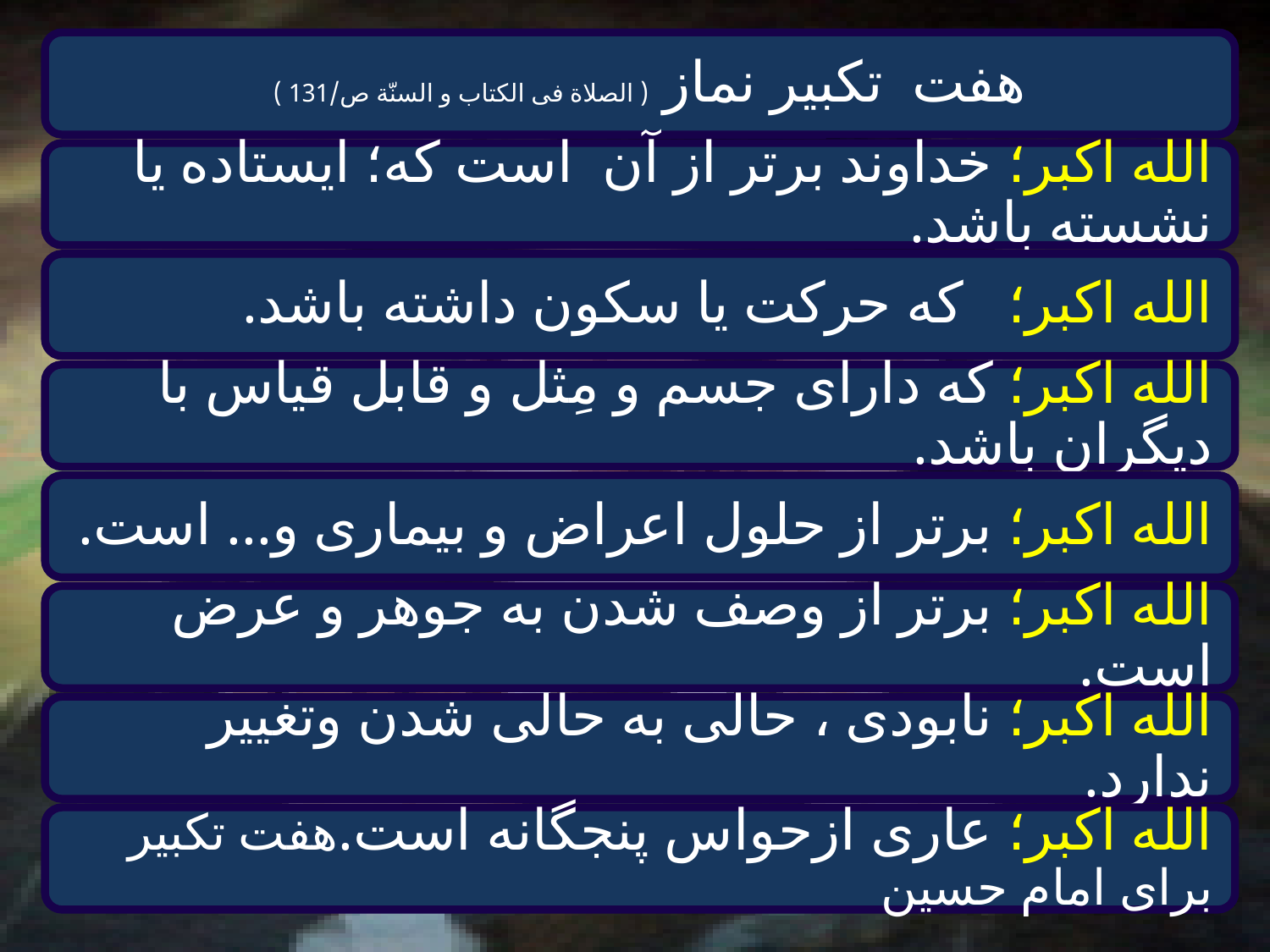

هفت  تکبیر نماز ( الصلاة فی الکتاب و السنّة ص/131 )
الله اکبر؛ خداوند برتر از آن  است که؛ ایستاده یا نشسته باشد.
الله اکبر؛   که حرکت یا سکون داشته باشد.
الله اکبر؛ که دارای جسم و مِثل و قابل قیاس با دیگران باشد.
الله اکبر؛ برتر از حلول اعراض و بیماری و... است.
الله اکبر؛ برتر از وصف شدن به جوهر و عرض است.
الله اکبر؛ نابودی ، حالی به حالی شدن وتغییر ندارد.
الله اکبر؛ عاری ازحواس پنجگانه است.هفت تکبیر برای امام حسین

#